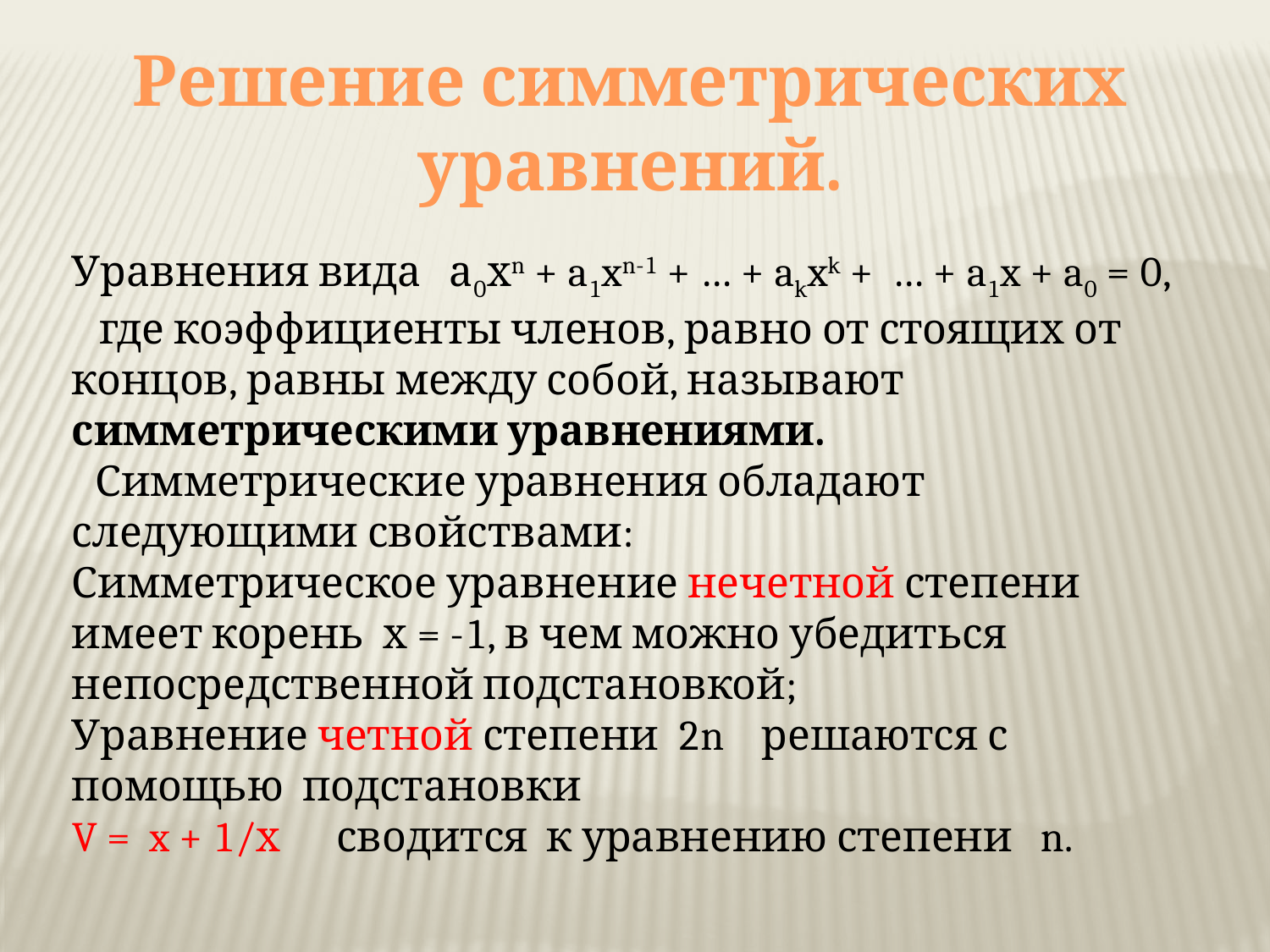

Решение симметрических уравнений.
Уравнения вида   а0хn + a1xn-1 + … + akxk +  … + a1x + a0 = 0,    где коэффициенты членов, равно от стоящих от концов, равны между собой, называют  симметрическими уравнениями.
   Симметрические уравнения обладают следующими свойствами:
Симметрическое уравнение нечетной степени  имеет корень  х = -1, в чем можно убедиться  непосредственной подстановкой;
Уравнение четной степени  2n    решаются с помощью  подстановки
V =  x + 1/х      сводится  к уравнению степени   n.